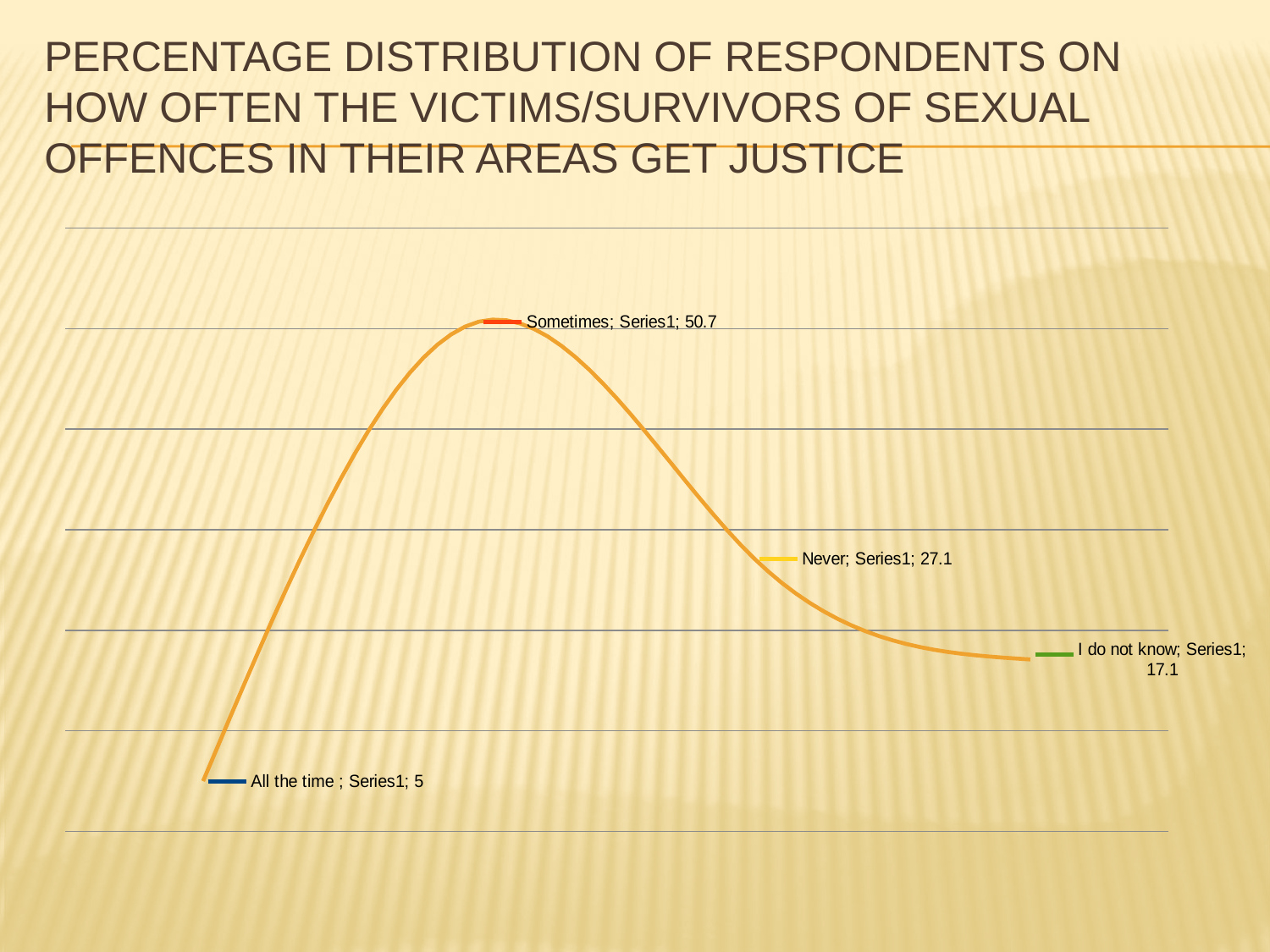

# Percentage distribution of respondents on how often the victims/survivors of sexual offences in their areas get justice

### Chart

| Category |  |
|---|---|
| All the time  | 5.0 |
| Sometimes | 50.7 |
| Never | 27.1 |
| I do not know | 17.1 |